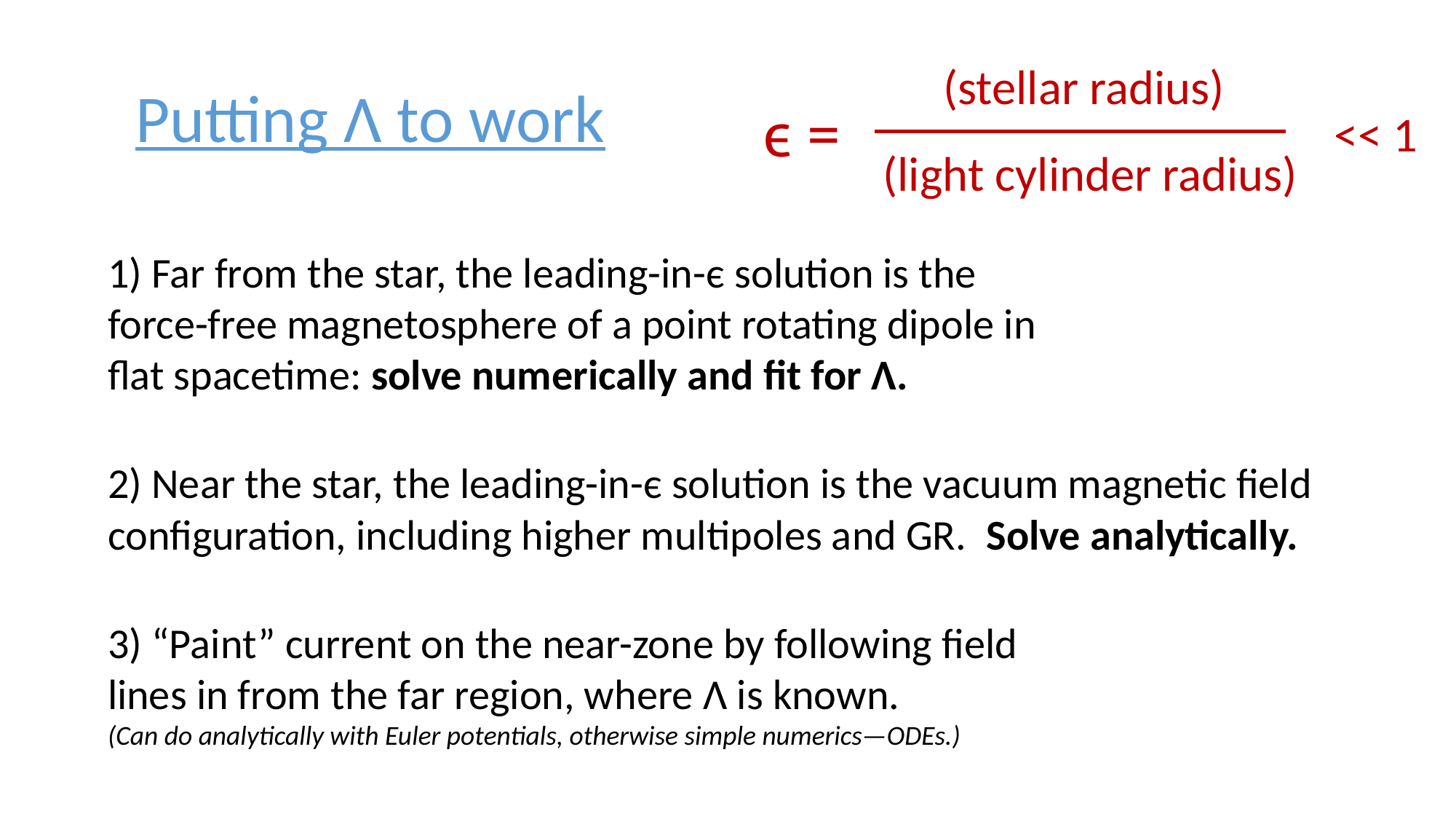

(stellar radius)
<< 1
(light cylinder radius)
Putting Λ to work
ϵ =
1) Far from the star, the leading-in-є solution is the force-free magnetosphere of a point rotating dipole in flat spacetime: solve numerically and fit for Λ.

2) Near the star, the leading-in-є solution is the vacuum magnetic field configuration, including higher multipoles and GR.  Solve analytically.
3) “Paint” current on the near-zone by following field lines in from the far region, where Λ is known.
(Can do analytically with Euler potentials, otherwise simple numerics—ODEs.)